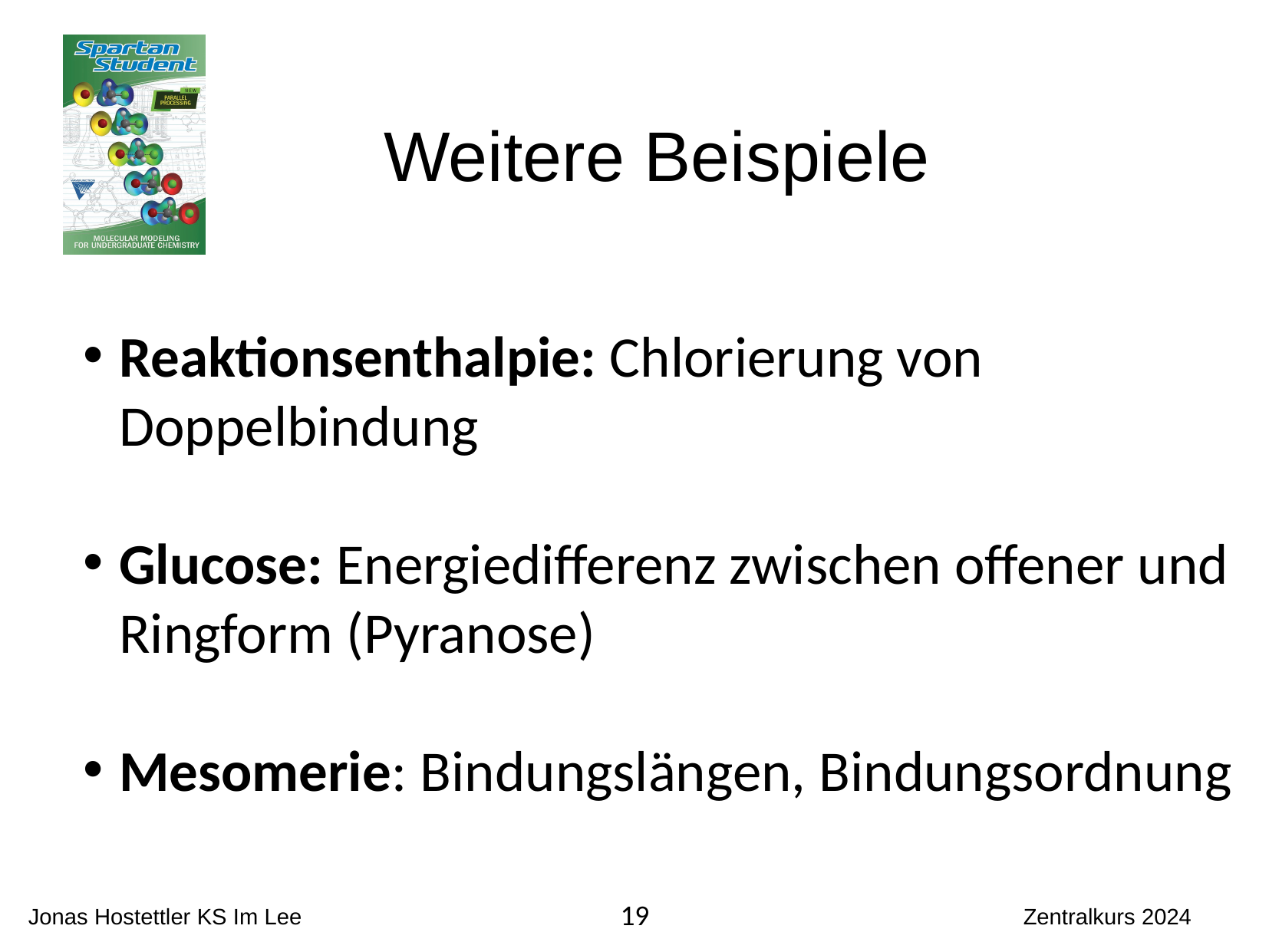

Weitere Beispiele
Reaktionsenthalpie: Chlorierung von Doppelbindung
Glucose: Energiedifferenz zwischen offener und Ringform (Pyranose)

Mesomerie: Bindungslängen, Bindungsordnung

19